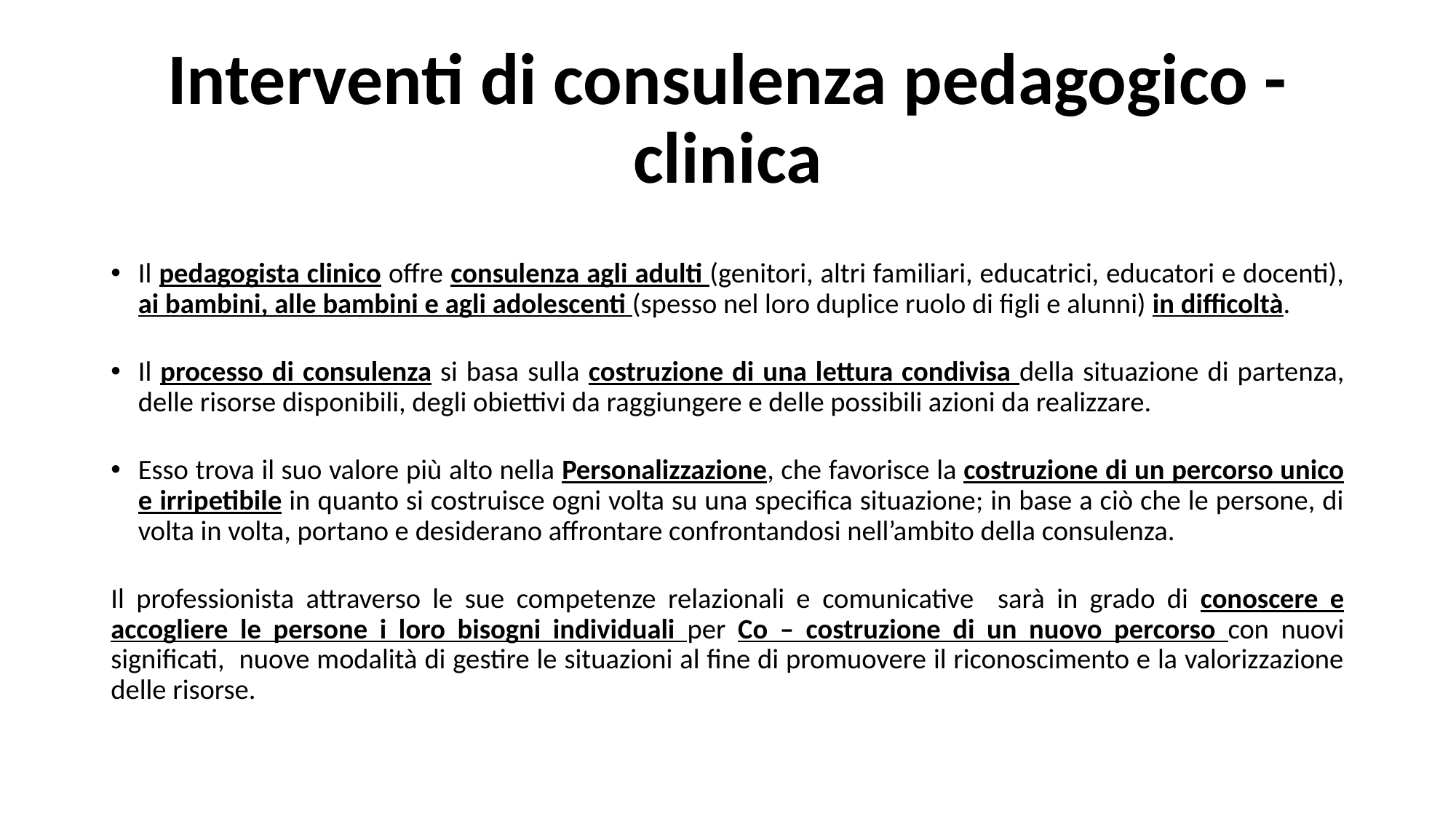

# Interventi di consulenza pedagogico - clinica
Il pedagogista clinico offre consulenza agli adulti (genitori, altri familiari, educatrici, educatori e docenti), ai bambini, alle bambini e agli adolescenti (spesso nel loro duplice ruolo di figli e alunni) in difficoltà.

Il processo di consulenza si basa sulla costruzione di una lettura condivisa della situazione di partenza, delle risorse disponibili, degli obiettivi da raggiungere e delle possibili azioni da realizzare.

Esso trova il suo valore più alto nella Personalizzazione, che favorisce la costruzione di un percorso unico e irripetibile in quanto si costruisce ogni volta su una specifica situazione; in base a ciò che le persone, di volta in volta, portano e desiderano affrontare confrontandosi nell’ambito della consulenza.

Il professionista attraverso le sue competenze relazionali e comunicative  sarà in grado di conoscere e accogliere le persone i loro bisogni individuali per Co – costruzione di un nuovo percorso con nuovi significati,  nuove modalità di gestire le situazioni al fine di promuovere il riconoscimento e la valorizzazione delle risorse.